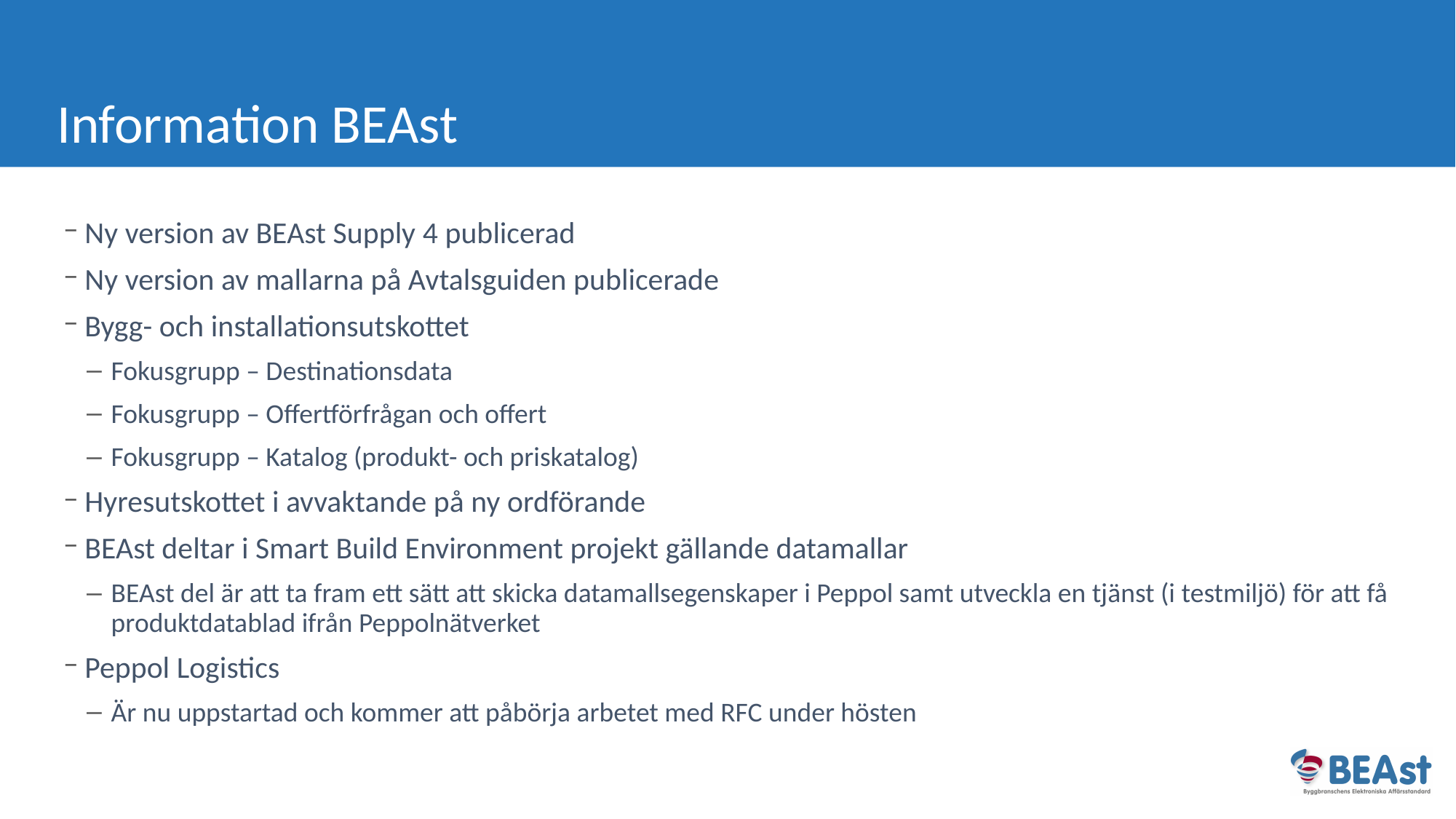

# Information BEAst
Ny version av BEAst Supply 4 publicerad
Ny version av mallarna på Avtalsguiden publicerade
Bygg- och installationsutskottet
Fokusgrupp – Destinationsdata
Fokusgrupp – Offertförfrågan och offert
Fokusgrupp – Katalog (produkt- och priskatalog)
Hyresutskottet i avvaktande på ny ordförande
BEAst deltar i Smart Build Environment projekt gällande datamallar
BEAst del är att ta fram ett sätt att skicka datamallsegenskaper i Peppol samt utveckla en tjänst (i testmiljö) för att få produktdatablad ifrån Peppolnätverket
Peppol Logistics
Är nu uppstartad och kommer att påbörja arbetet med RFC under hösten